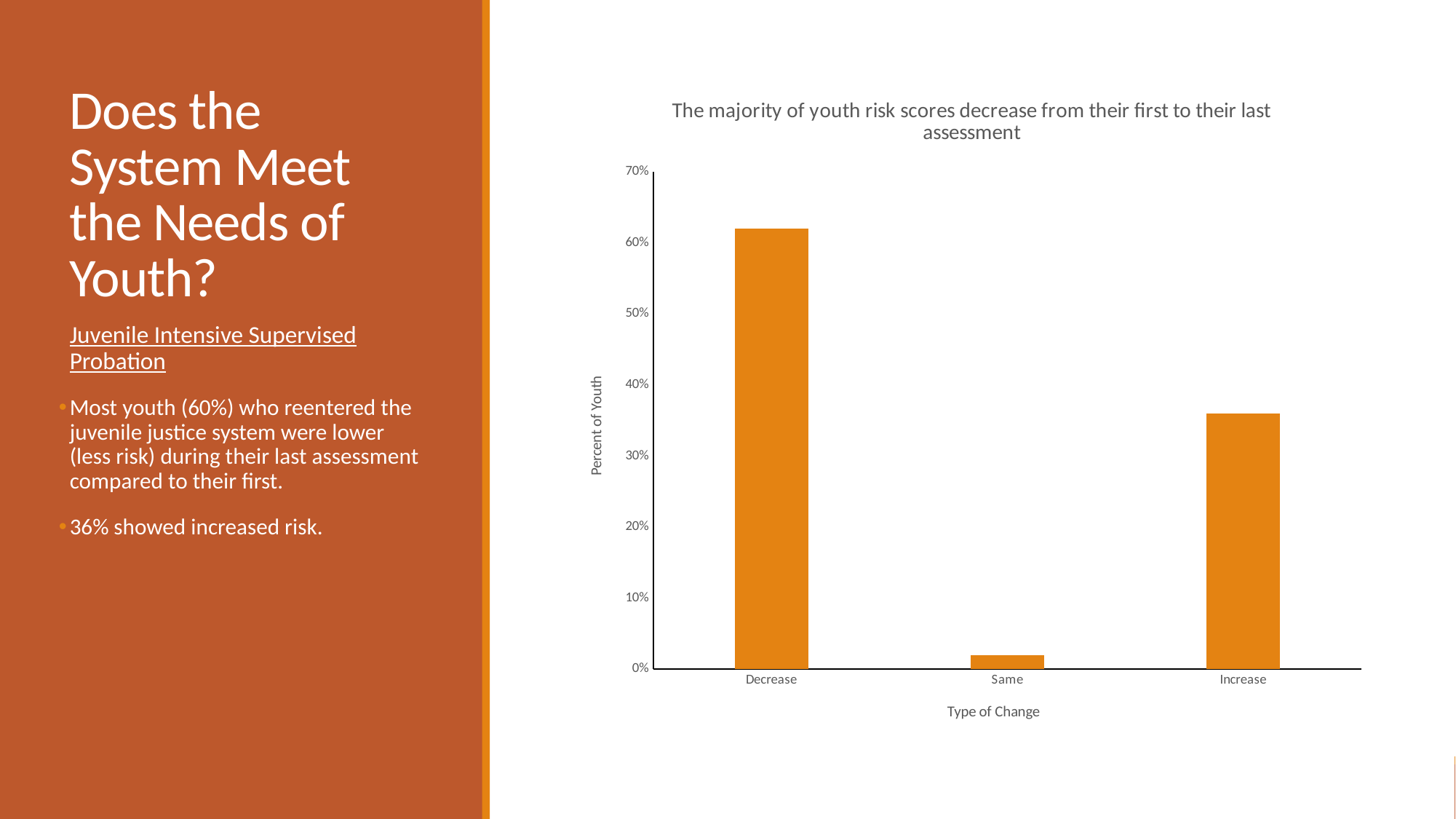

# Does the System Meet the Needs of Youth?

### Chart: The majority of youth risk scores decrease from their first to their last assessment

| Category |  |
|---|---|
| Decrease | 0.62 |
| Same | 0.02 |
| Increase | 0.36 |
Juvenile Intensive Supervised Probation
Most youth (60%) who reentered the juvenile justice system were lower (less risk) during their last assessment compared to their first.
36% showed increased risk.